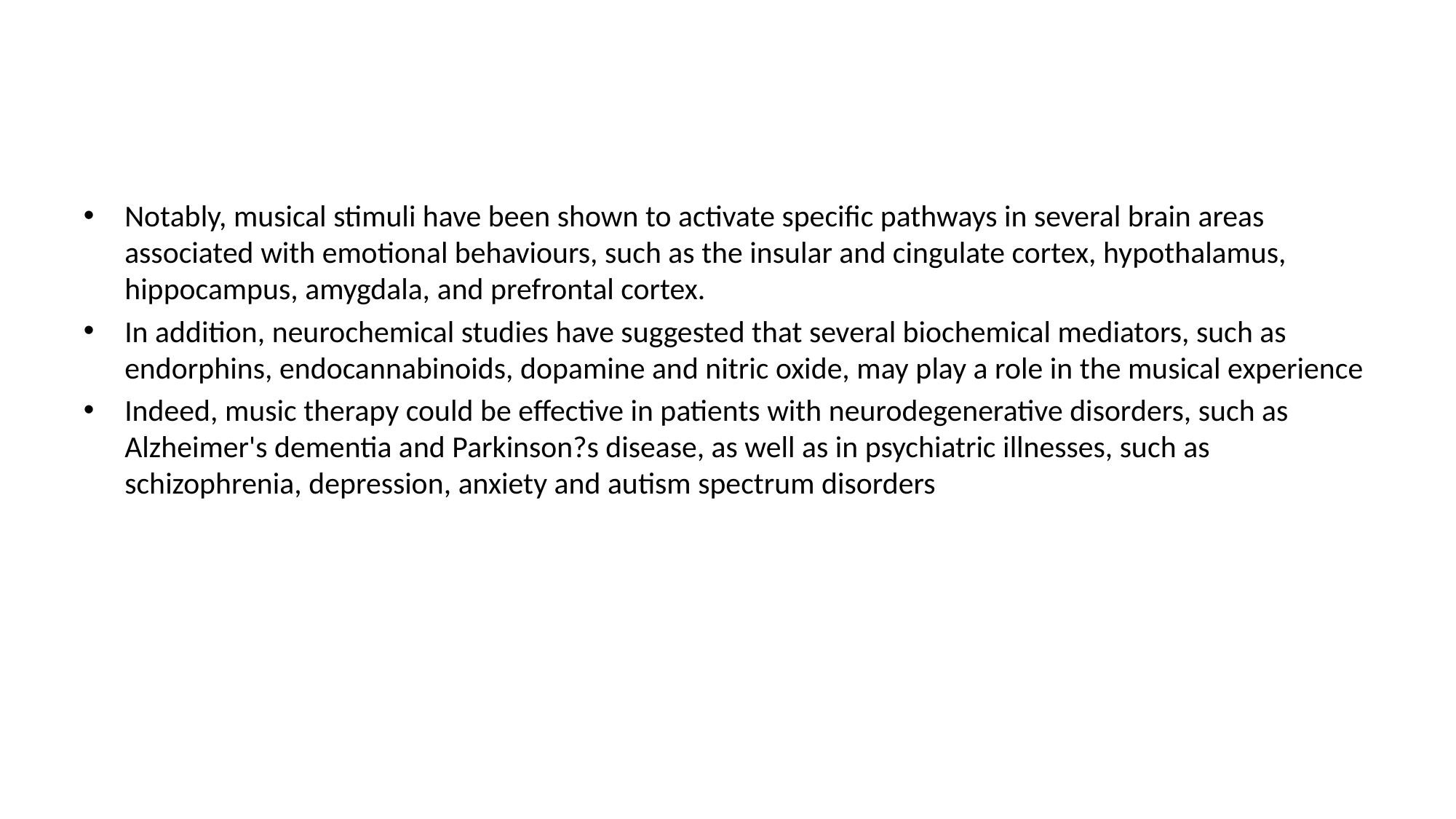

#
Notably, musical stimuli have been shown to activate specific pathways in several brain areas associated with emotional behaviours, such as the insular and cingulate cortex, hypothalamus, hippocampus, amygdala, and prefrontal cortex.
In addition, neurochemical studies have suggested that several biochemical mediators, such as endorphins, endocannabinoids, dopamine and nitric oxide, may play a role in the musical experience
Indeed, music therapy could be effective in patients with neurodegenerative disorders, such as Alzheimer's dementia and Parkinson?s disease, as well as in psychiatric illnesses, such as schizophrenia, depression, anxiety and autism spectrum disorders